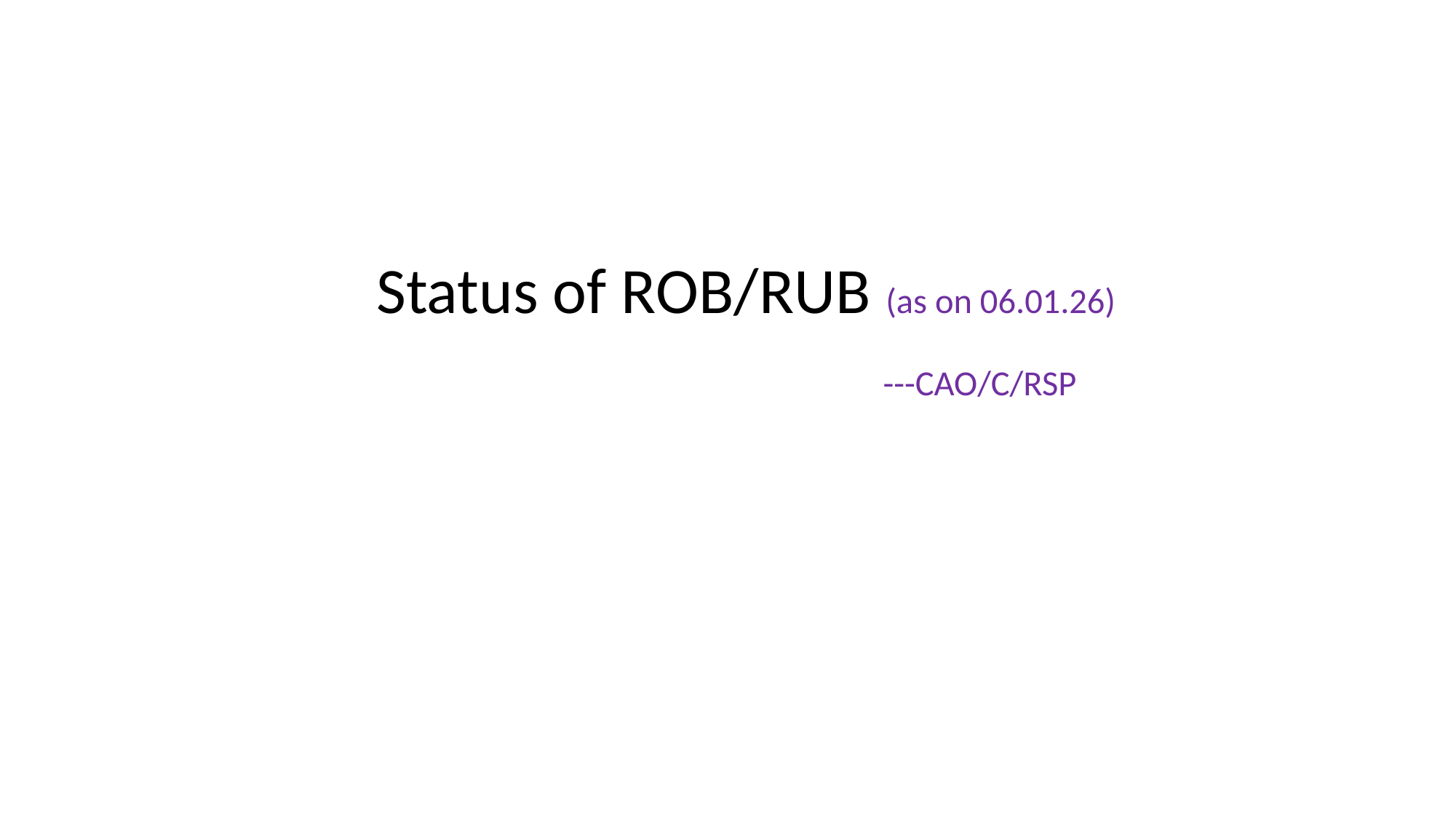

# Status of ROB/RUB (as on 06.01.26) ---CAO/C/RSP